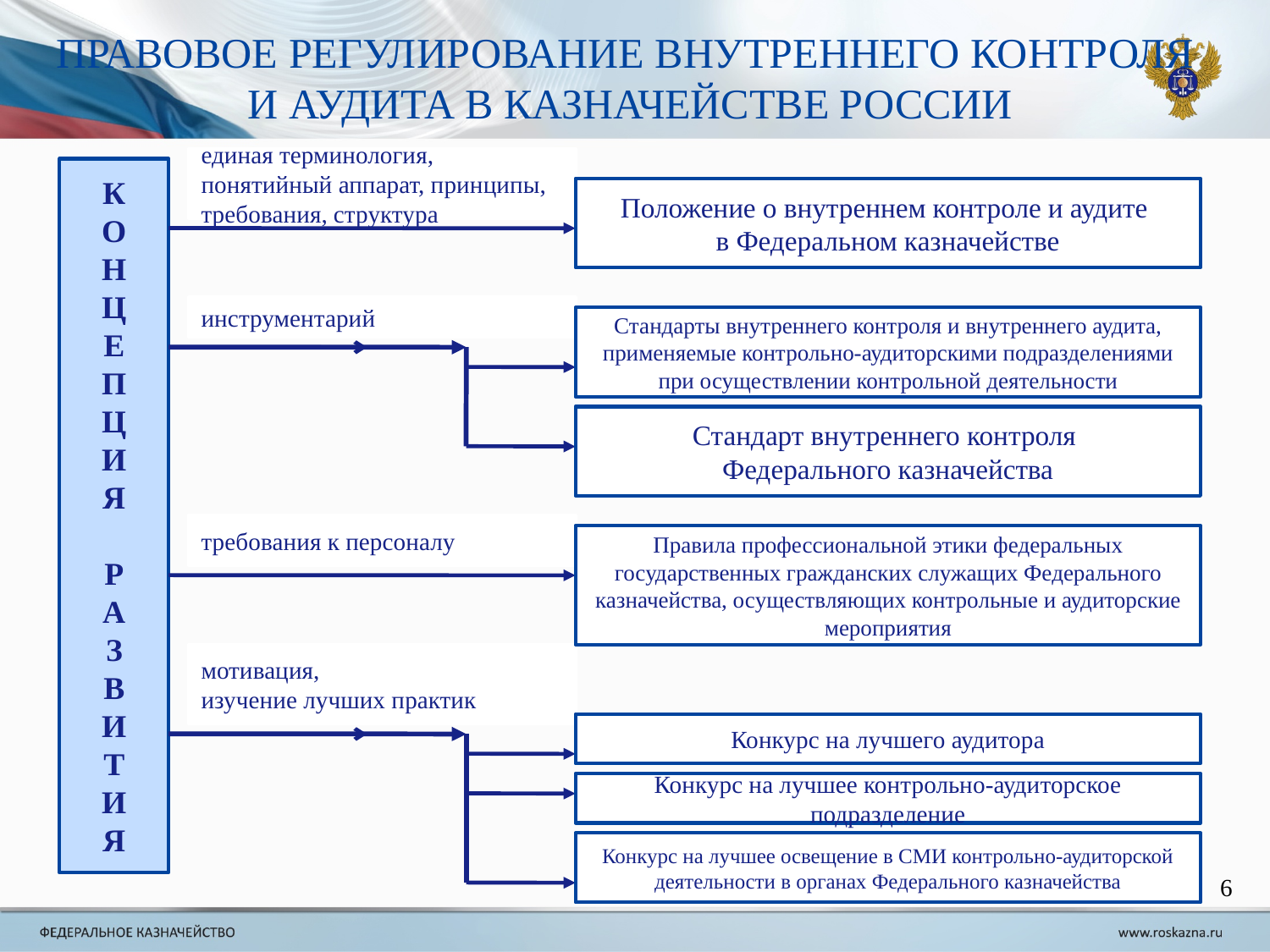

ПРАВОВОЕ РЕГУЛИРОВАНИЕ ВНУТРЕННЕГО КОНТРОЛЯ
И АУДИТА В КАЗНАЧЕЙСТВЕ РОССИИ
единая терминология, понятийный аппарат, принципы, требования, структура
К
О
Н
Ц
Е
П
Ц
И
Я

Р
А
З
В
И
Т
И
Я
Положение о внутреннем контроле и аудите
в Федеральном казначействе
инструментарий
Стандарты внутреннего контроля и внутреннего аудита, применяемые контрольно-аудиторскими подразделениями при осуществлении контрольной деятельности
Стандарт внутреннего контроля
Федерального казначейства
требования к персоналу
Правила профессиональной этики федеральных государственных гражданских служащих Федерального казначейства, осуществляющих контрольные и аудиторские мероприятия
мотивация,
изучение лучших практик
Конкурс на лучшего аудитора
Конкурс на лучшее контрольно-аудиторское подразделение
Конкурс на лучшее освещение в СМИ контрольно-аудиторской деятельности в органах Федерального казначейства
6